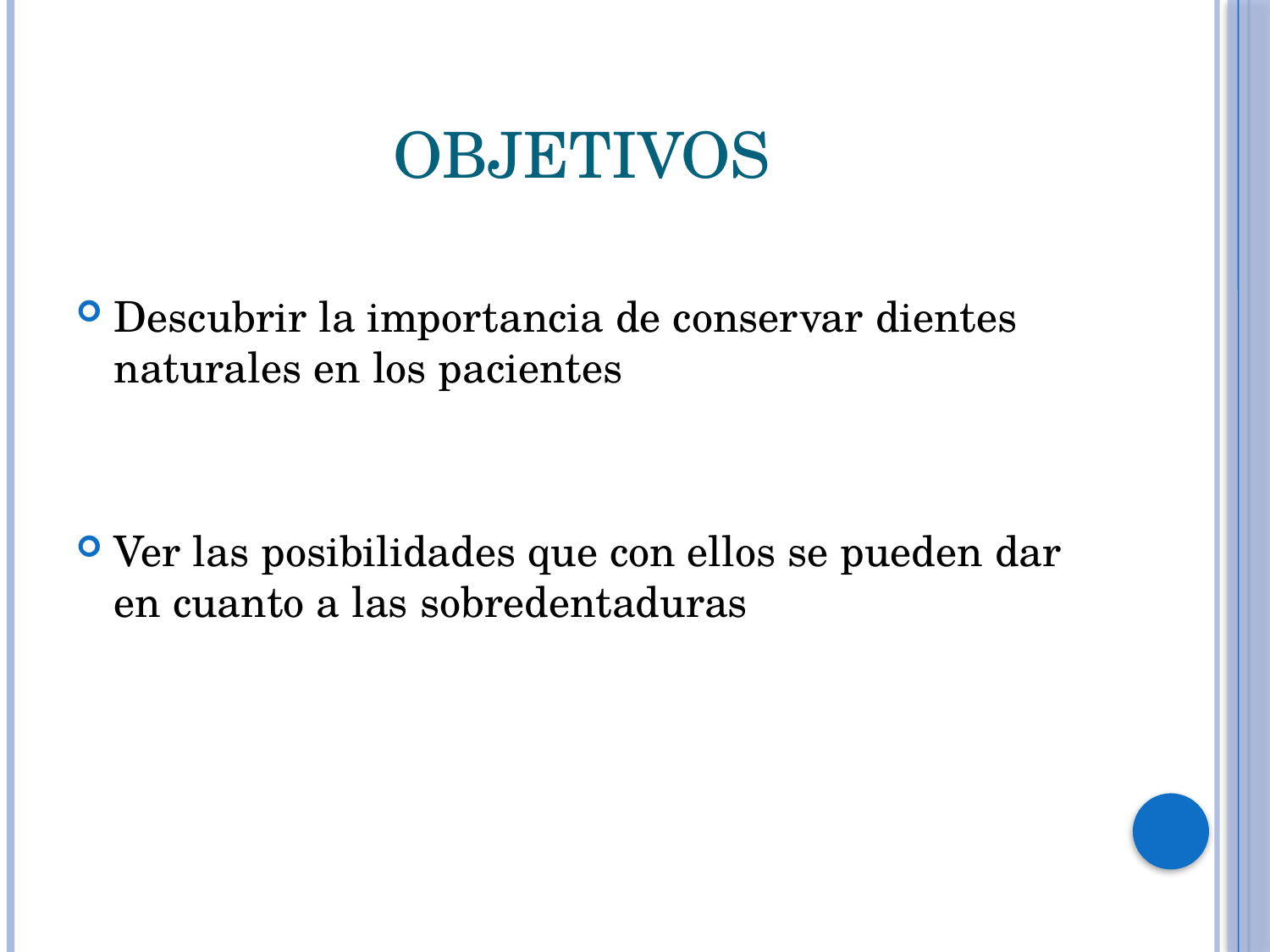

# Objetivos

Descubrir la importancia de conservar dientes naturales en los pacientes

Ver las posibilidades que con ellos se pueden dar en cuanto a las sobredentaduras